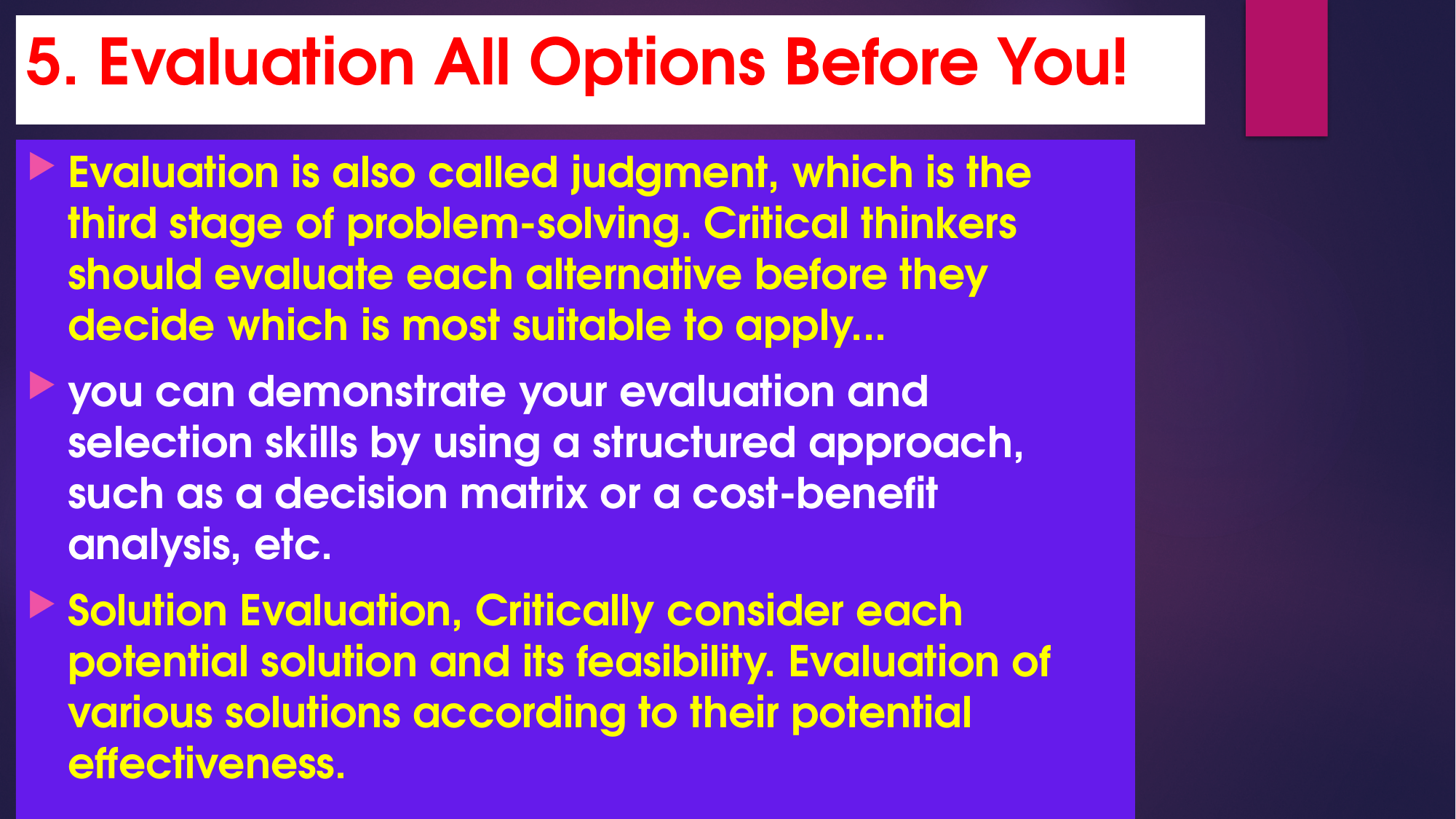

# 5. Evaluation All Options Before You!
Evaluation is also called judgment, which is the third stage of problem-solving. Critical thinkers should evaluate each alternative before they decide which is most suitable to apply...
you can demonstrate your evaluation and selection skills by using a structured approach, such as a decision matrix or a cost-benefit analysis, etc.
Solution Evaluation, Critically consider each potential solution and its feasibility. Evaluation of various solutions according to their potential effectiveness.